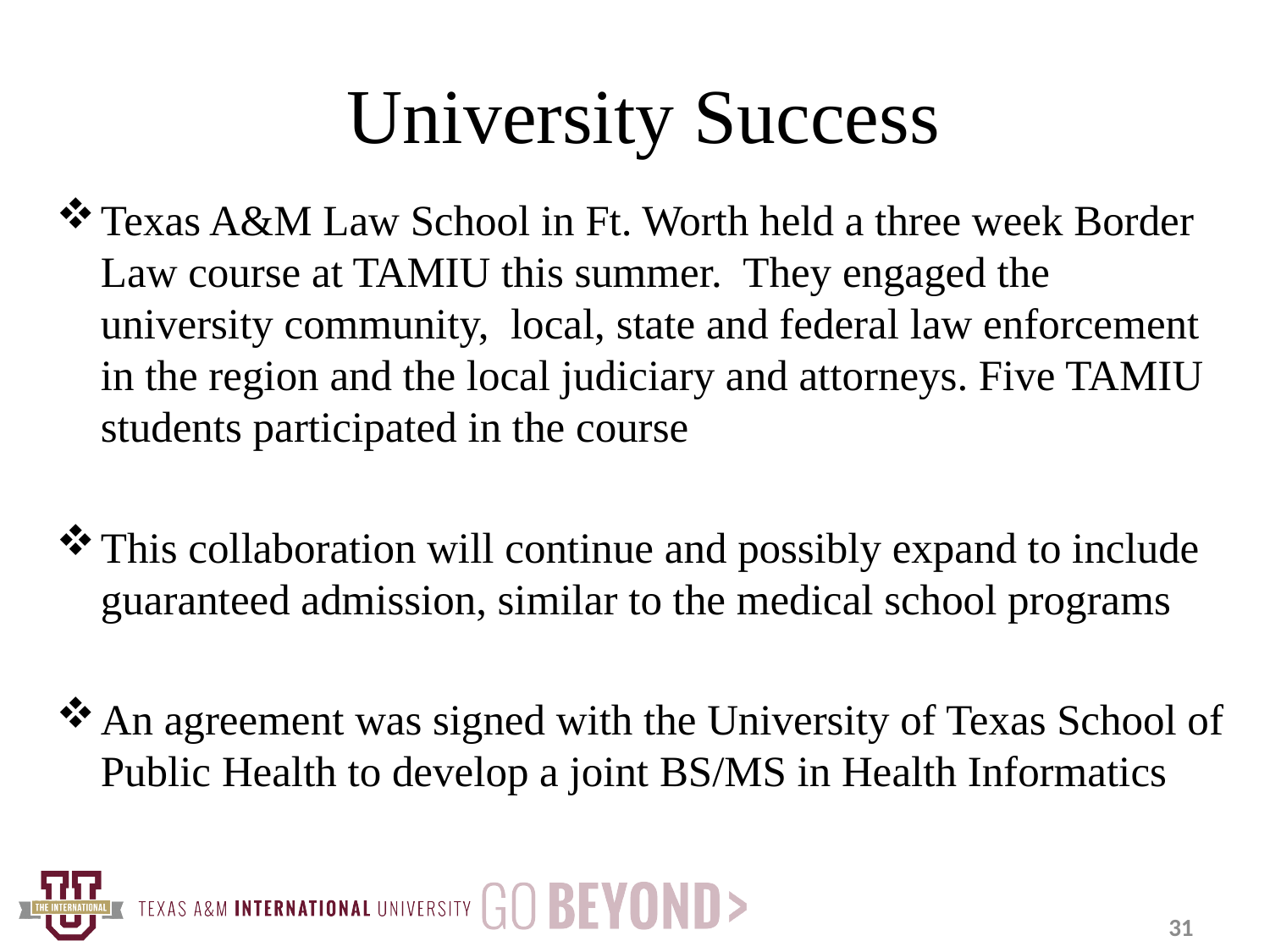

# University Success
Texas A&M Law School in Ft. Worth held a three week Border Law course at TAMIU this summer.  They engaged the university community,  local, state and federal law enforcement in the region and the local judiciary and attorneys. Five TAMIU students participated in the course

This collaboration will continue and possibly expand to include guaranteed admission, similar to the medical school programs

An agreement was signed with the University of Texas School of Public Health to develop a joint BS/MS in Health Informatics

31